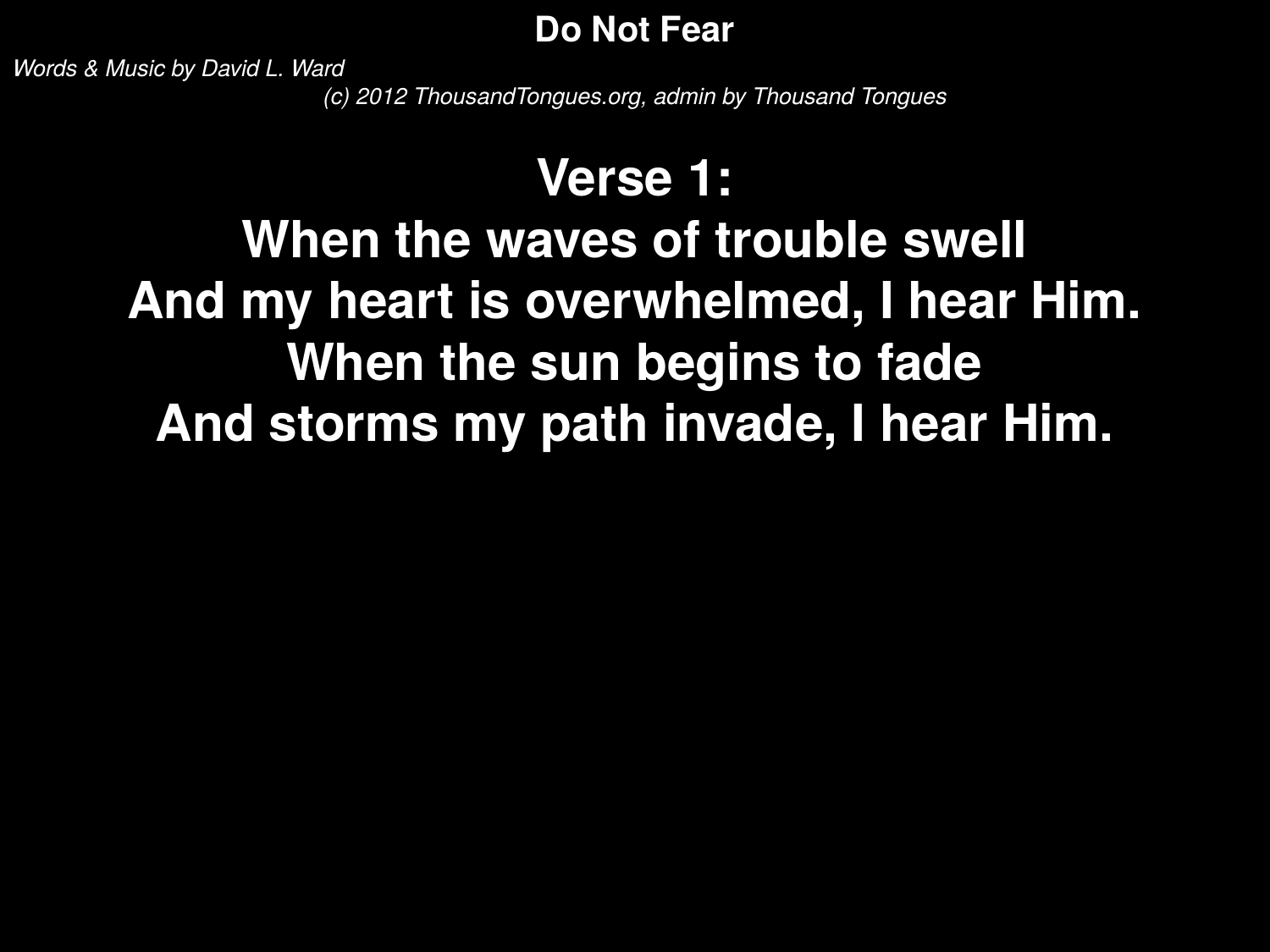

Do Not Fear
Words & Music by David L. Ward
(c) 2012 ThousandTongues.org, admin by Thousand Tongues
Verse 1:
When the waves of trouble swell
And my heart is overwhelmed, I hear Him.
When the sun begins to fade
And storms my path invade, I hear Him.